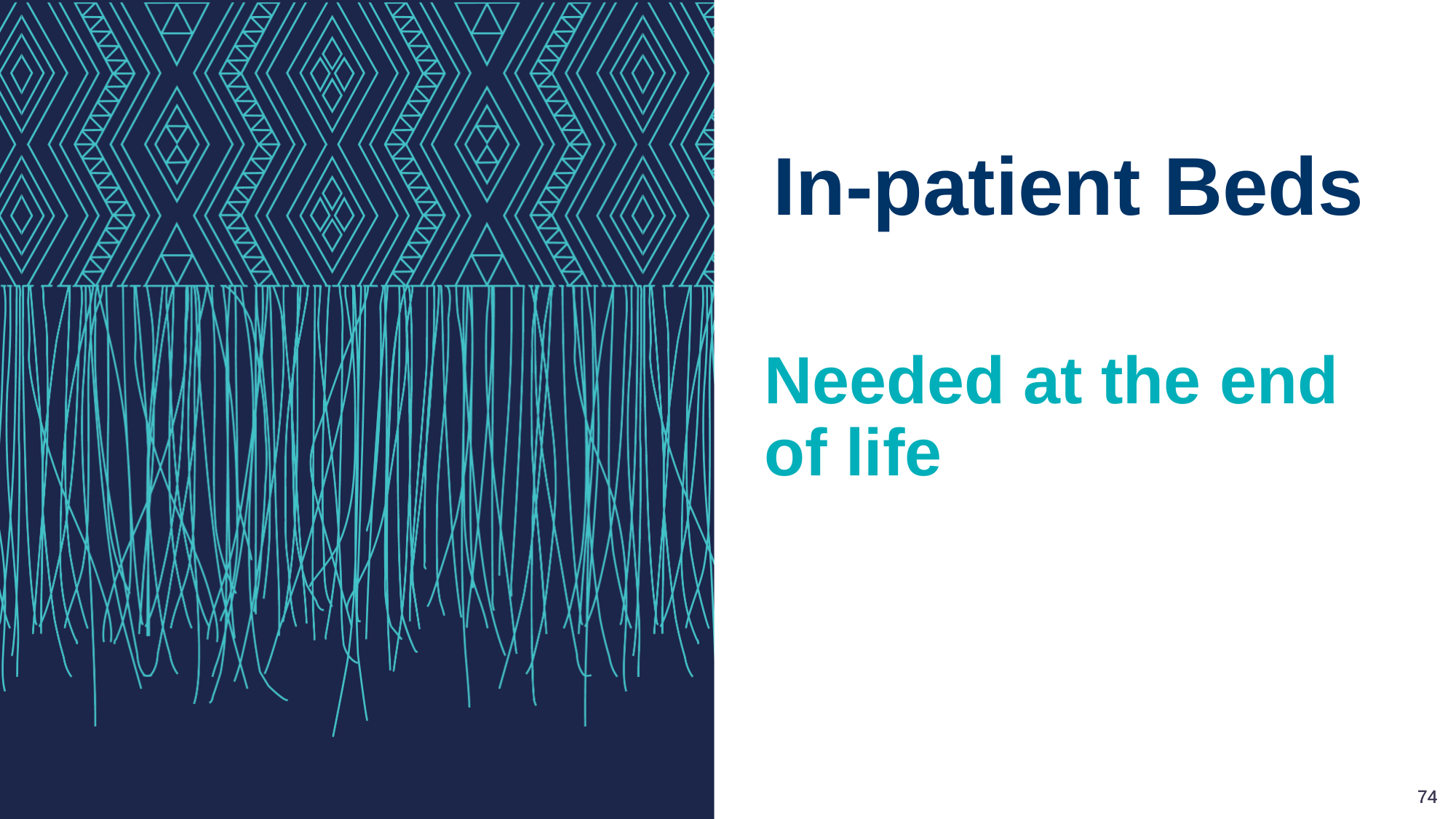

In-patient Beds
Needed at the end of life